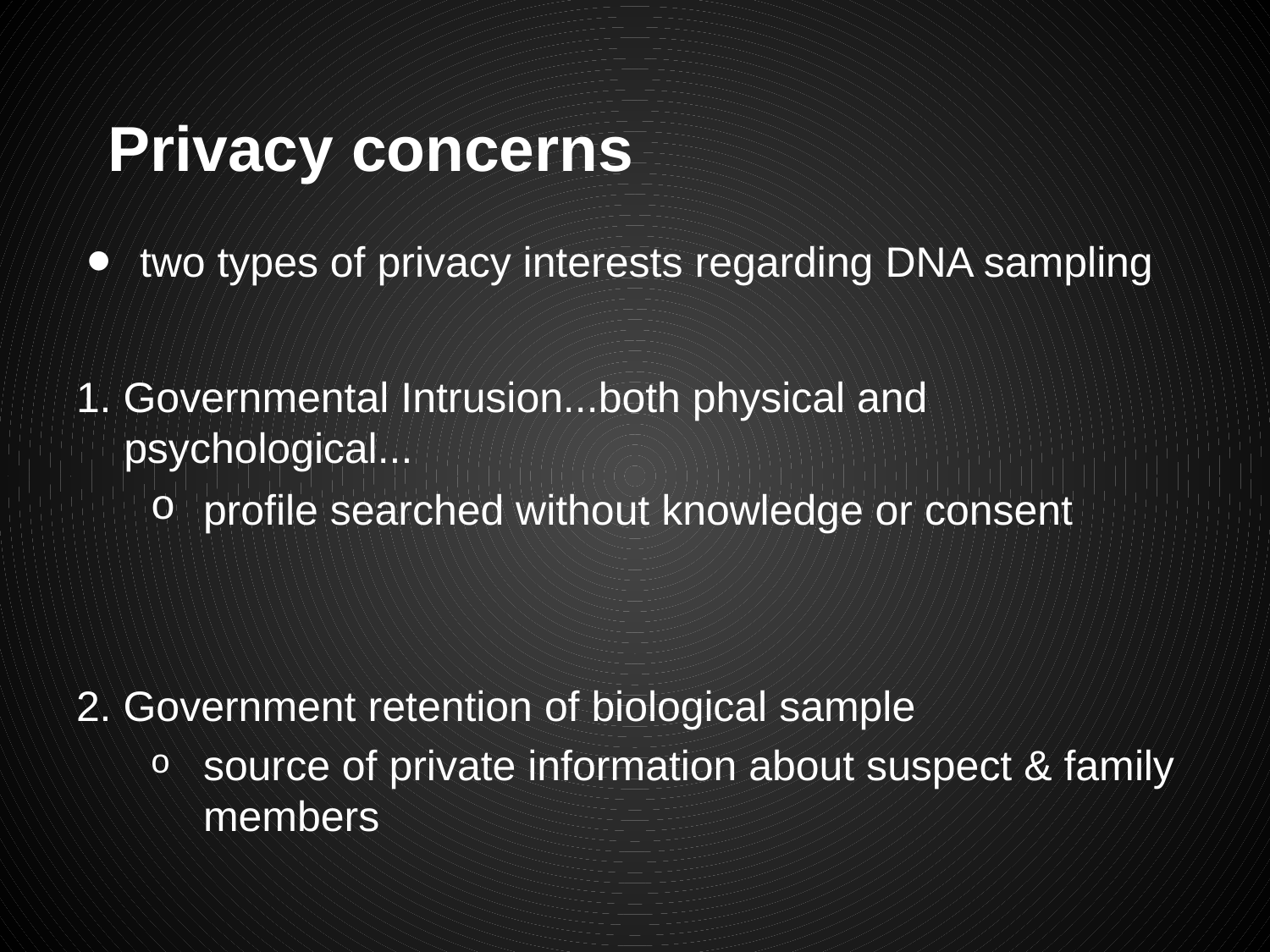

# Privacy concerns
two types of privacy interests regarding DNA sampling

1. Governmental Intrusion...both physical and psychological...
profile searched without knowledge or consent

2. Government retention of biological sample
source of private information about suspect & family members